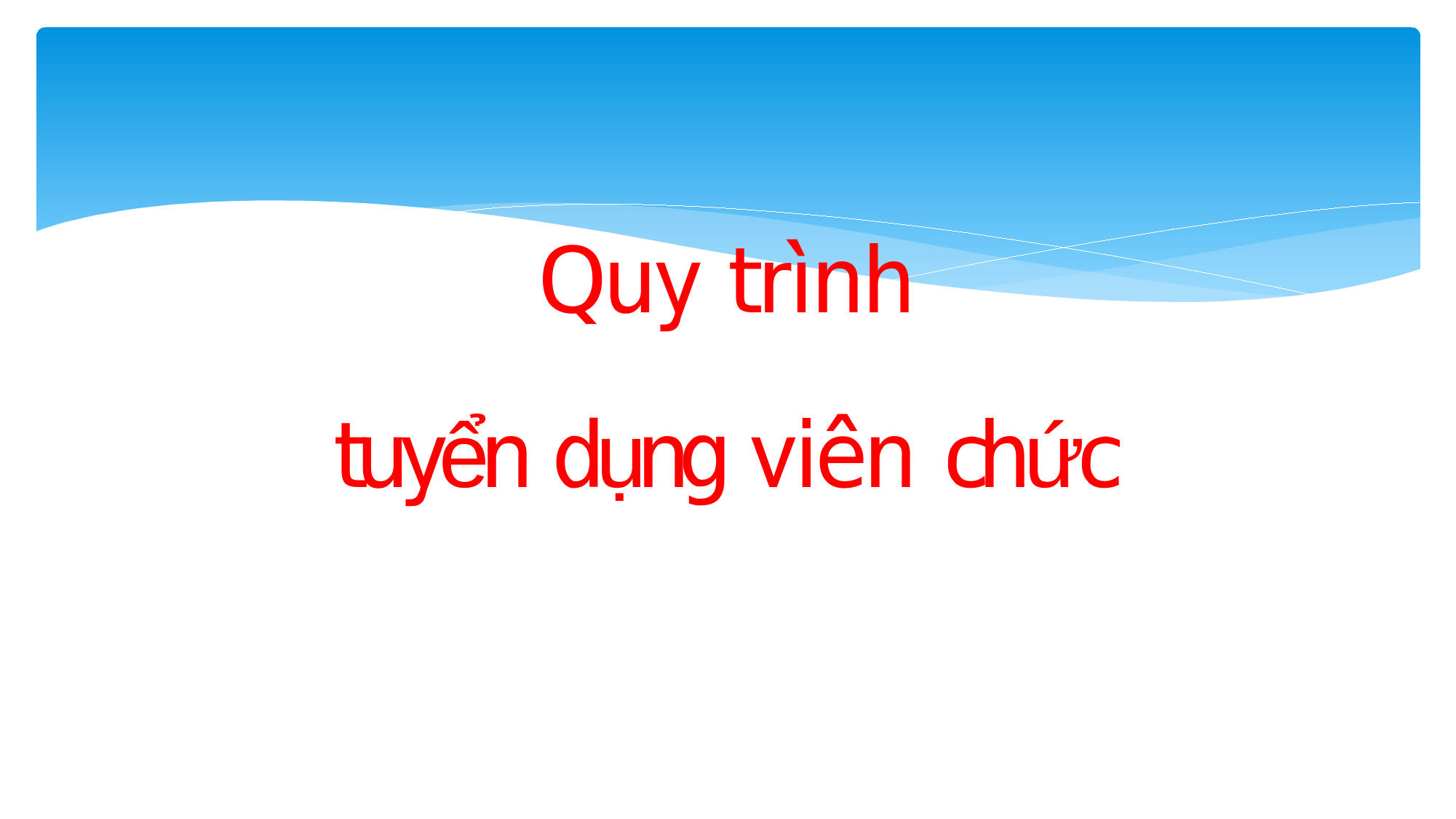

# Quy trình
tuyển dụng viên chức